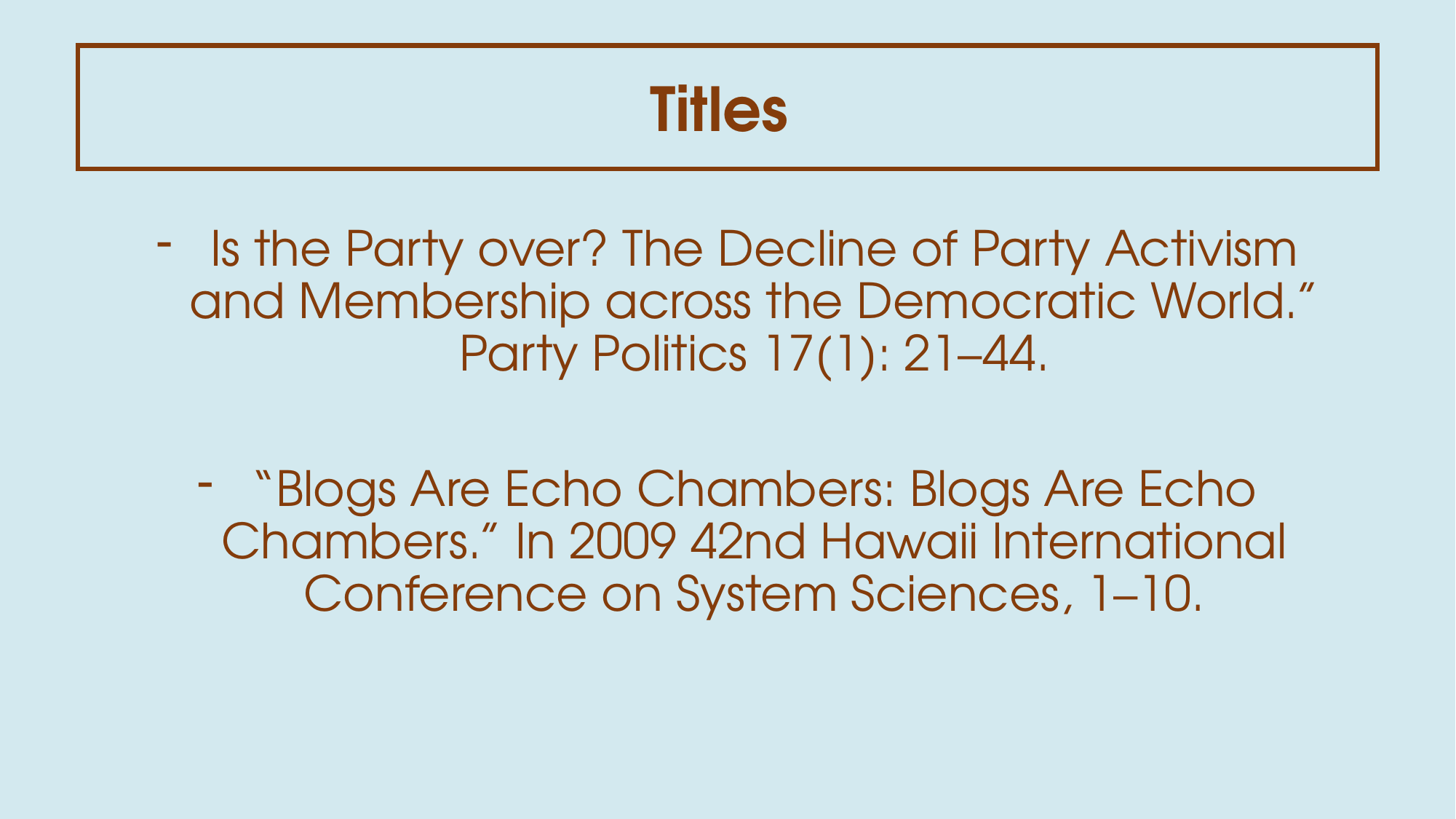

Titles
Is the Party over? The Decline of Party Activism and Membership across the Democratic World.” Party Politics 17(1): 21–44.

“Blogs Are Echo Chambers: Blogs Are Echo Chambers.” In 2009 42nd Hawaii International Conference on System Sciences, 1–10.